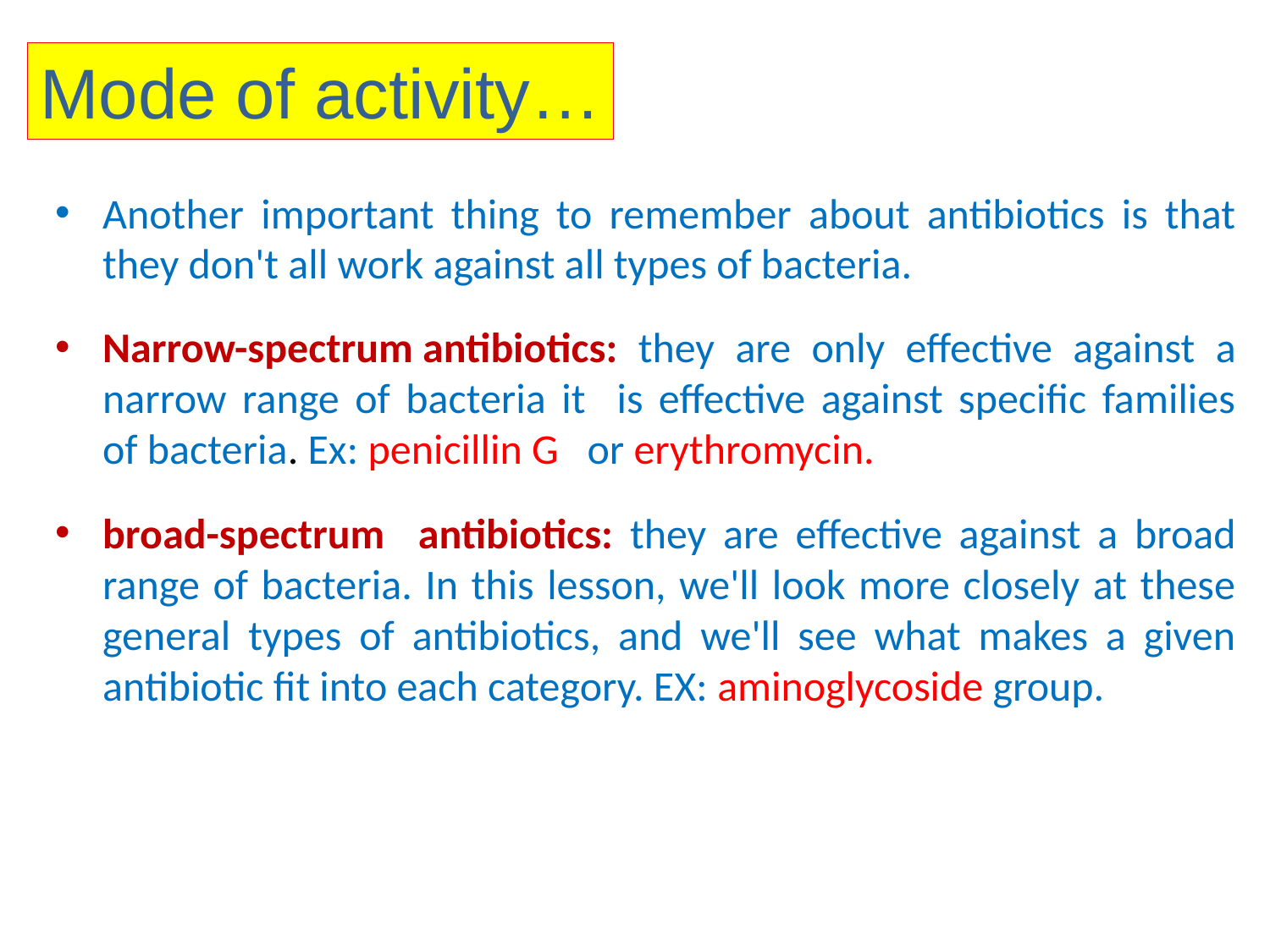

Mode of activity…
Another important thing to remember about antibiotics is that they don't all work against all types of bacteria.

Narrow-spectrum antibiotics: they are only effective against a narrow range of bacteria it  is effective against specific families of bacteria. Ex: penicillin G   or erythromycin.

broad-spectrum  antibiotics: they are effective against a broad range of bacteria. In this lesson, we'll look more closely at these general types of antibiotics, and we'll see what makes a given antibiotic fit into each category. EX: aminoglycoside group.